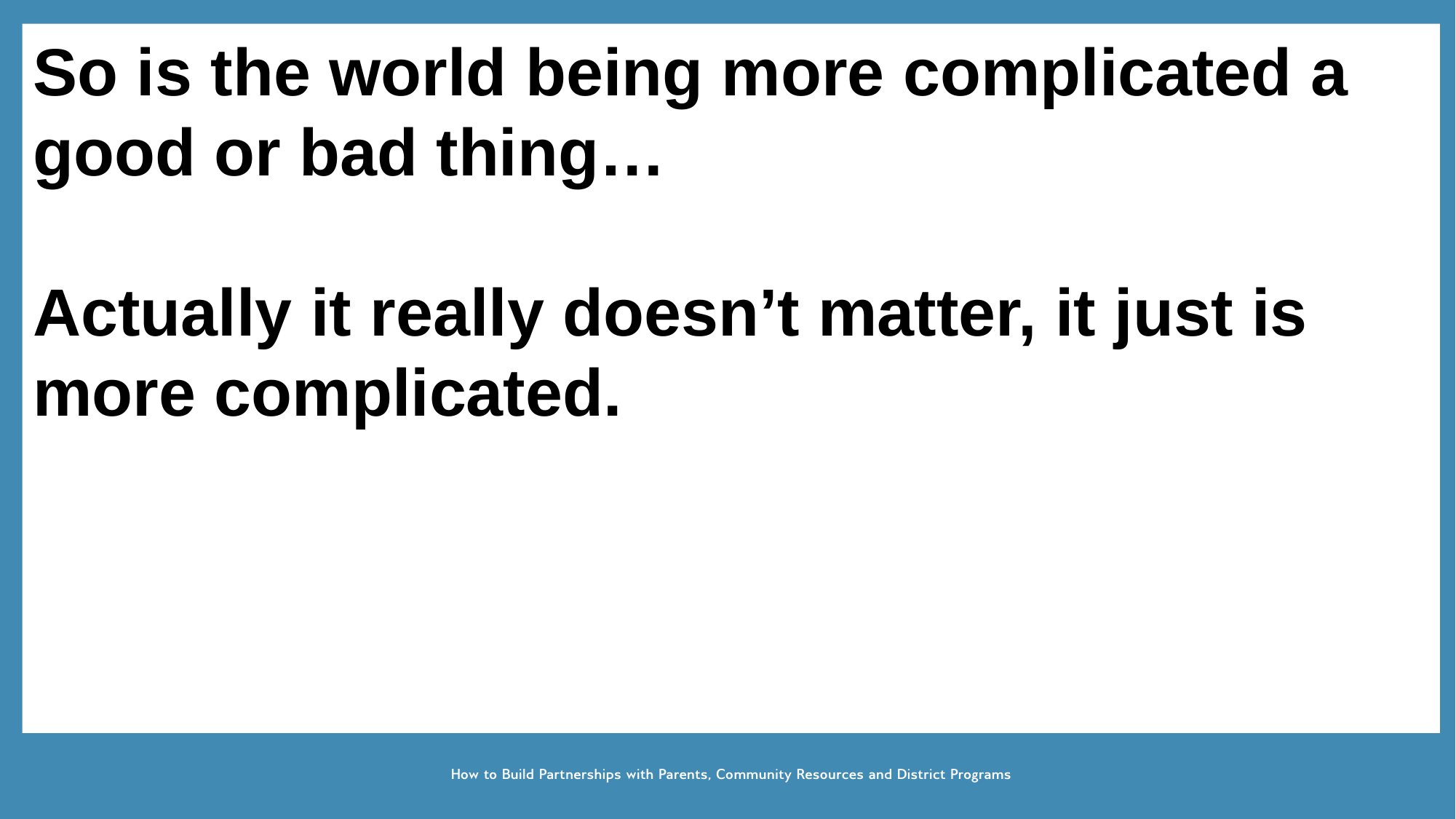

So is the world being more complicated a good or bad thing…

Actually it really doesn’t matter, it just is more complicated.

How to Build Partnerships with Parents, Community Resources and District Programs